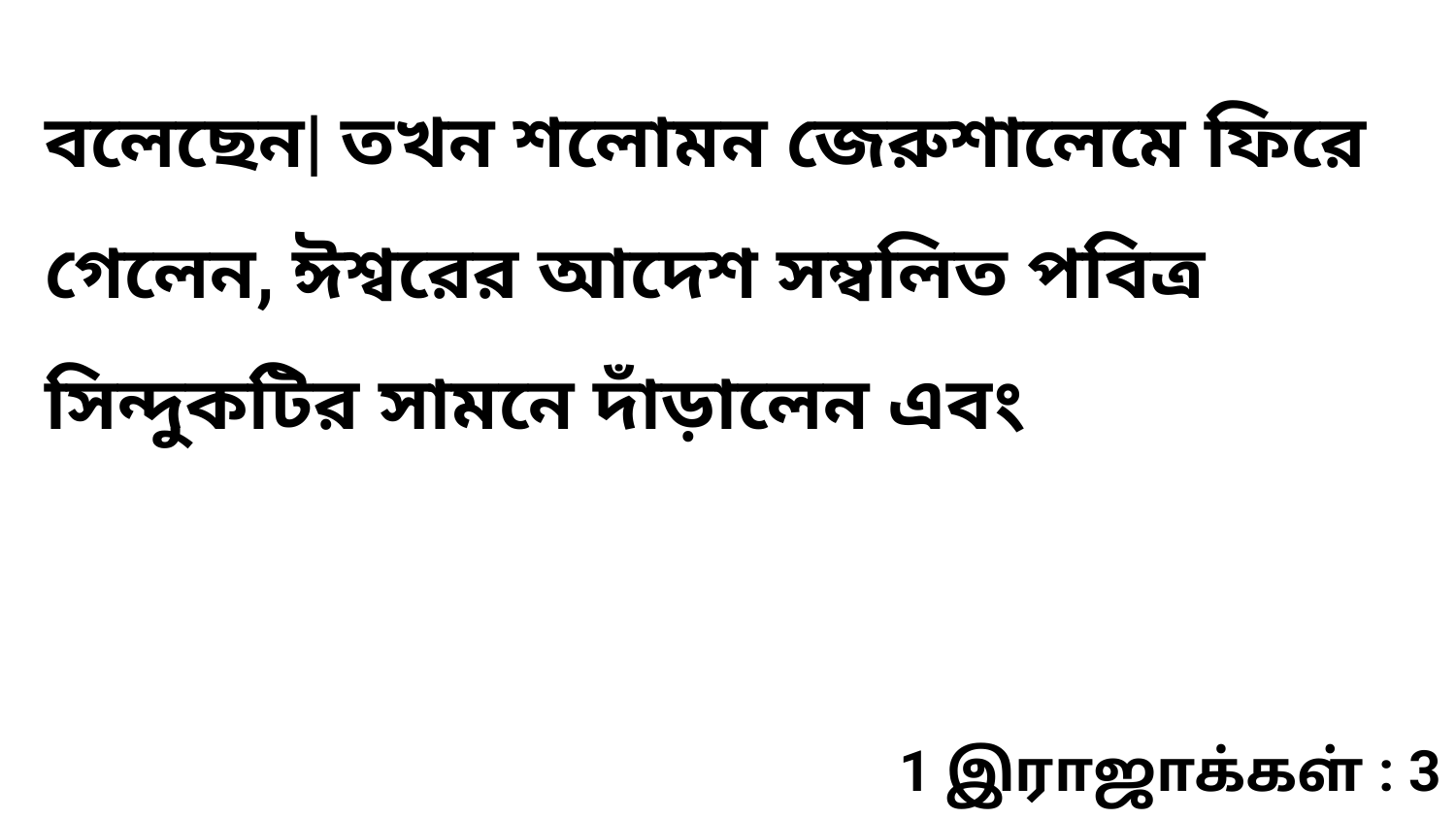

বলেছেন| তখন শলোমন জেরুশালেমে ফিরে গেলেন, ঈশ্বরের আদেশ সম্বলিত পবিত্র সিন্দুকটির সামনে দাঁড়ালেন এবং
1 இராஜாக்கள் : 3